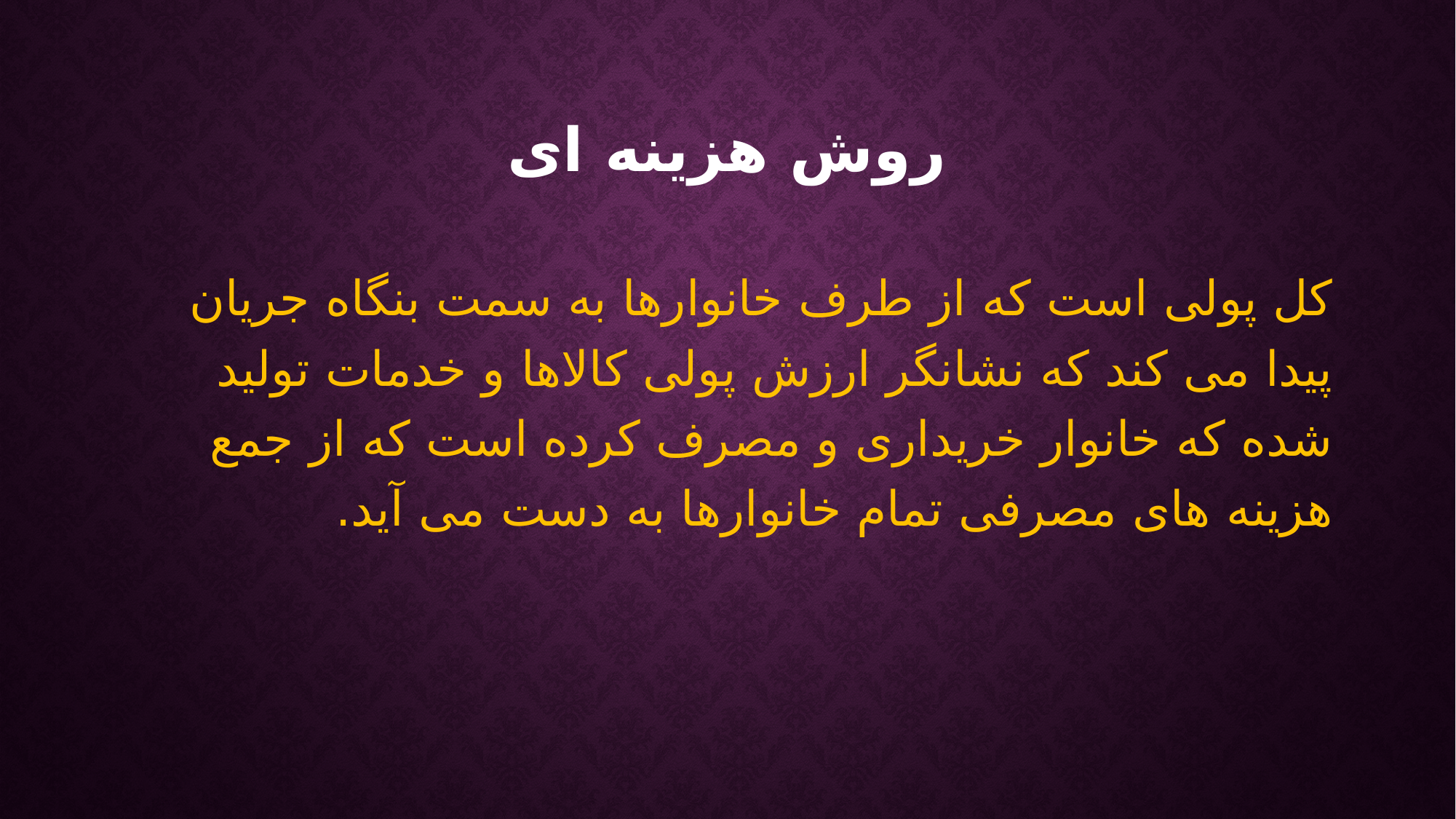

# روش هزینه ای
کل پولی است که از طرف خانوارها به سمت بنگاه جریان پیدا می کند که نشانگر ارزش پولی کالاها و خدمات تولید شده که خانوار خریداری و مصرف کرده است که از جمع هزینه های مصرفی تمام خانوارها به دست می آید.